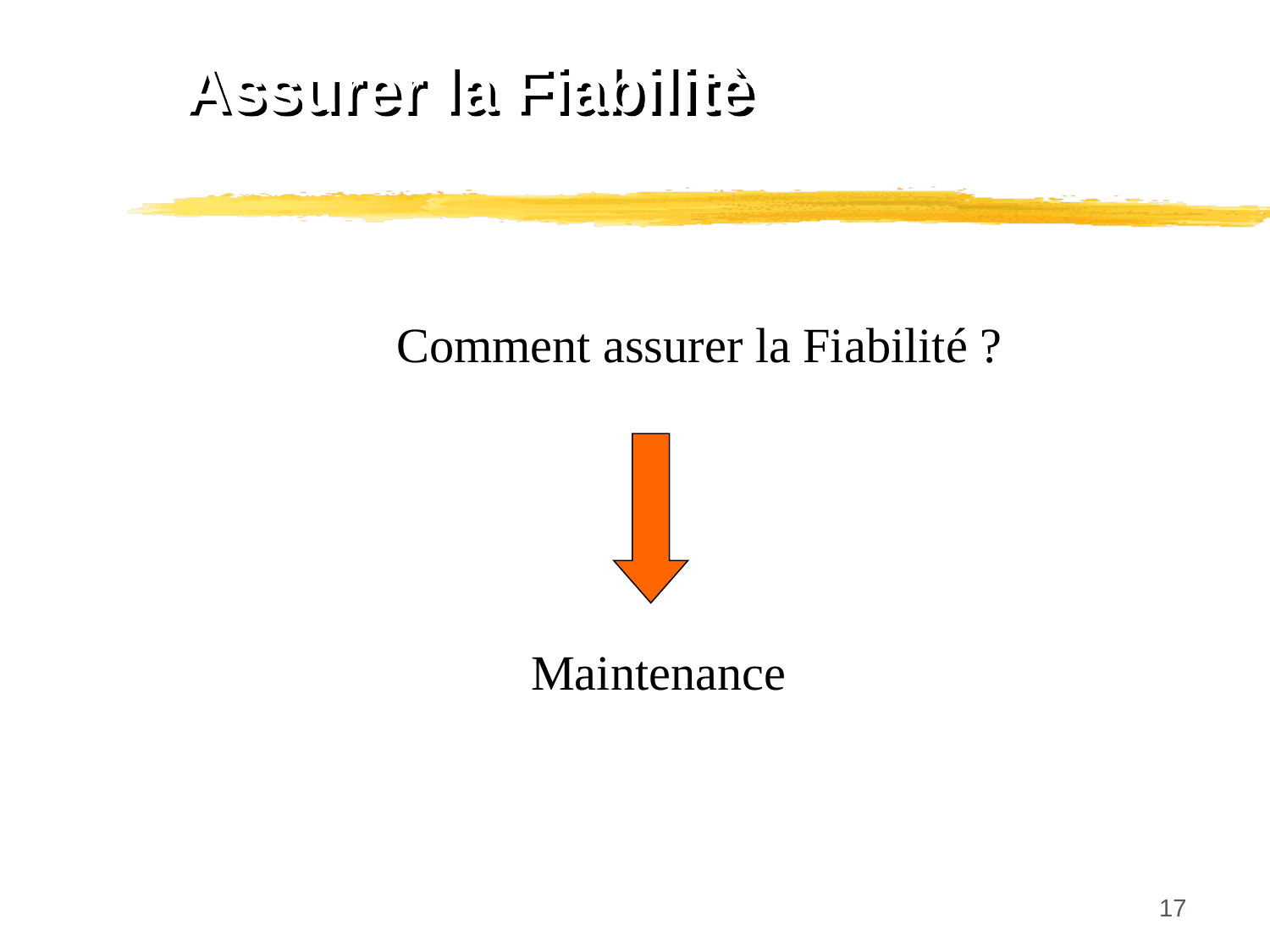

Assurer la Fiabilitè
Comment assurer la Fiabilité ?

Maintenance
17